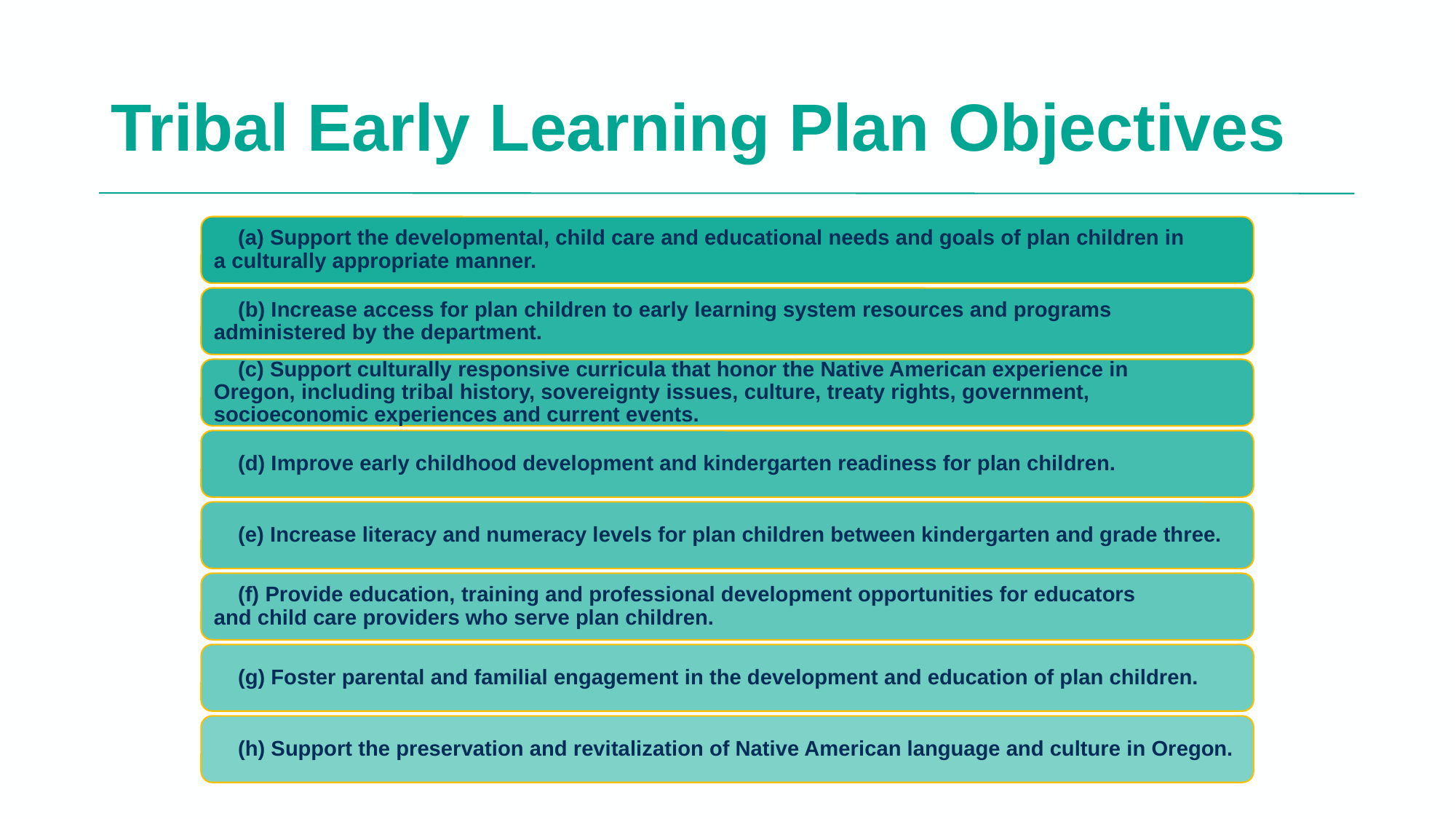

# Tribal Early Learning Plan Objectives
    (a) Support the developmental, child care and educational needs and goals of plan children in a culturally appropriate manner.
    (b) Increase access for plan children to early learning system resources and programs administered by the department.
    (c) Support culturally responsive curricula that honor the Native American experience in Oregon, including tribal history, sovereignty issues, culture, treaty rights, government, socioeconomic experiences and current events.
    (d) Improve early childhood development and kindergarten readiness for plan children.
    (e) Increase literacy and numeracy levels for plan children between kindergarten and grade three.
    (f) Provide education, training and professional development opportunities for educators and child care providers who serve plan children.
    (g) Foster parental and familial engagement in the development and education of plan children.
    (h) Support the preservation and revitalization of Native American language and culture in Oregon.